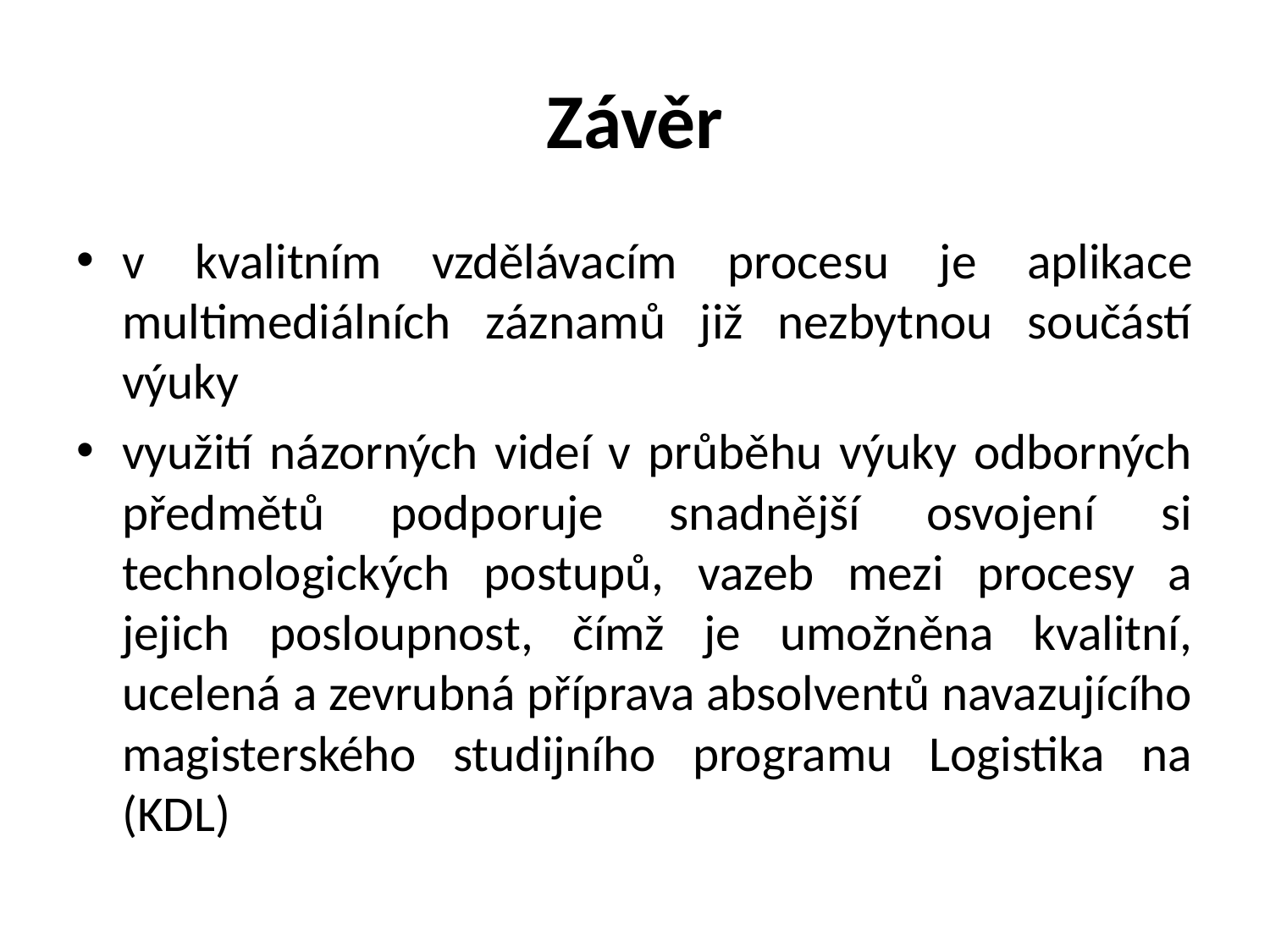

# Závěr
v kvalitním vzdělávacím procesu je aplikace multimediálních záznamů již nezbytnou součástí výuky
využití názorných videí v průběhu výuky odborných předmětů podporuje snadnější osvojení si technologických postupů, vazeb mezi procesy a jejich posloupnost, čímž je umožněna kvalitní, ucelená a zevrubná příprava absolventů navazujícího magisterského studijního programu Logistika na (KDL)